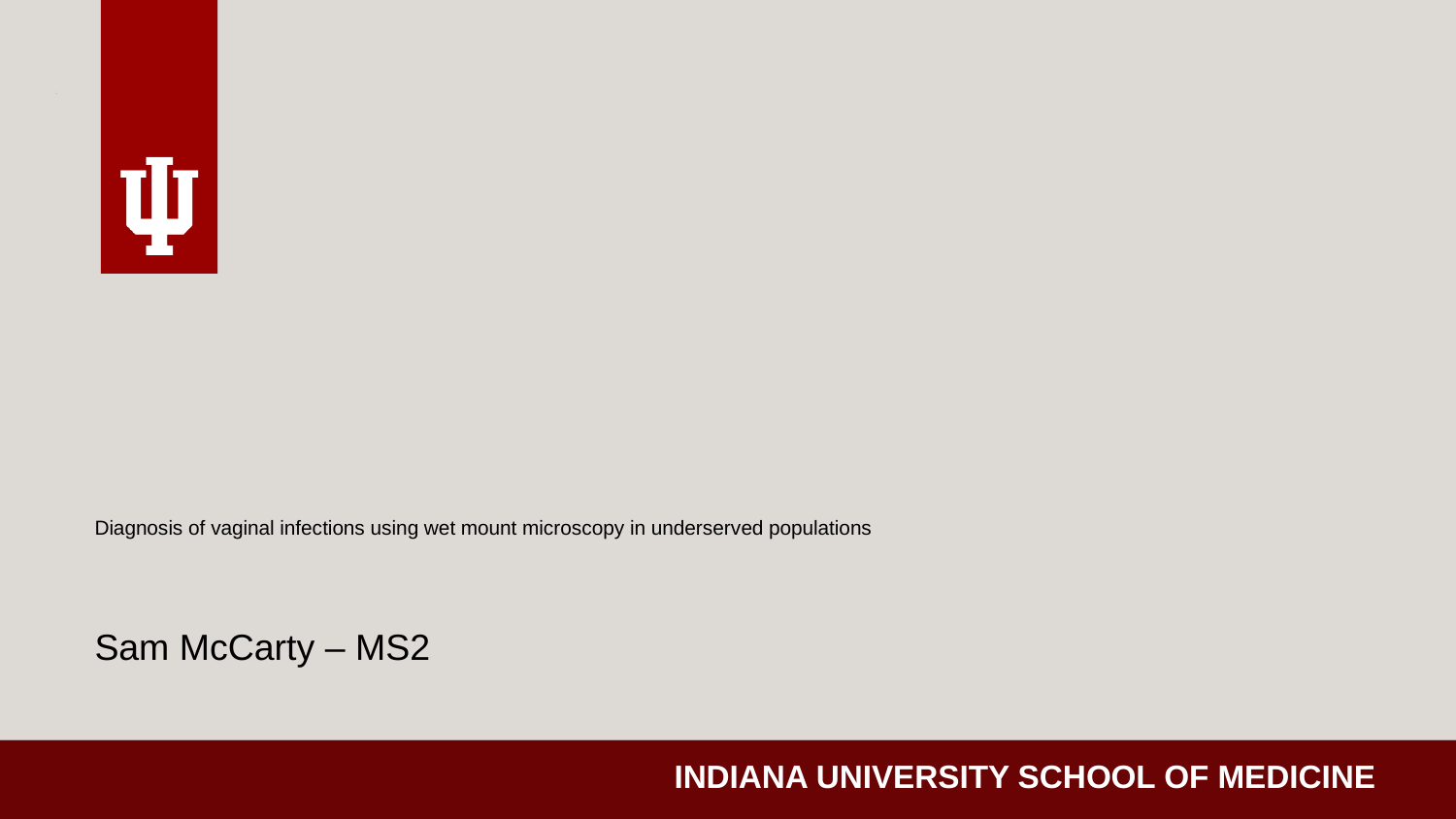

# Diagnosis of vaginal infections using wet mount microscopy in underserved populations
Sam McCarty – MS2